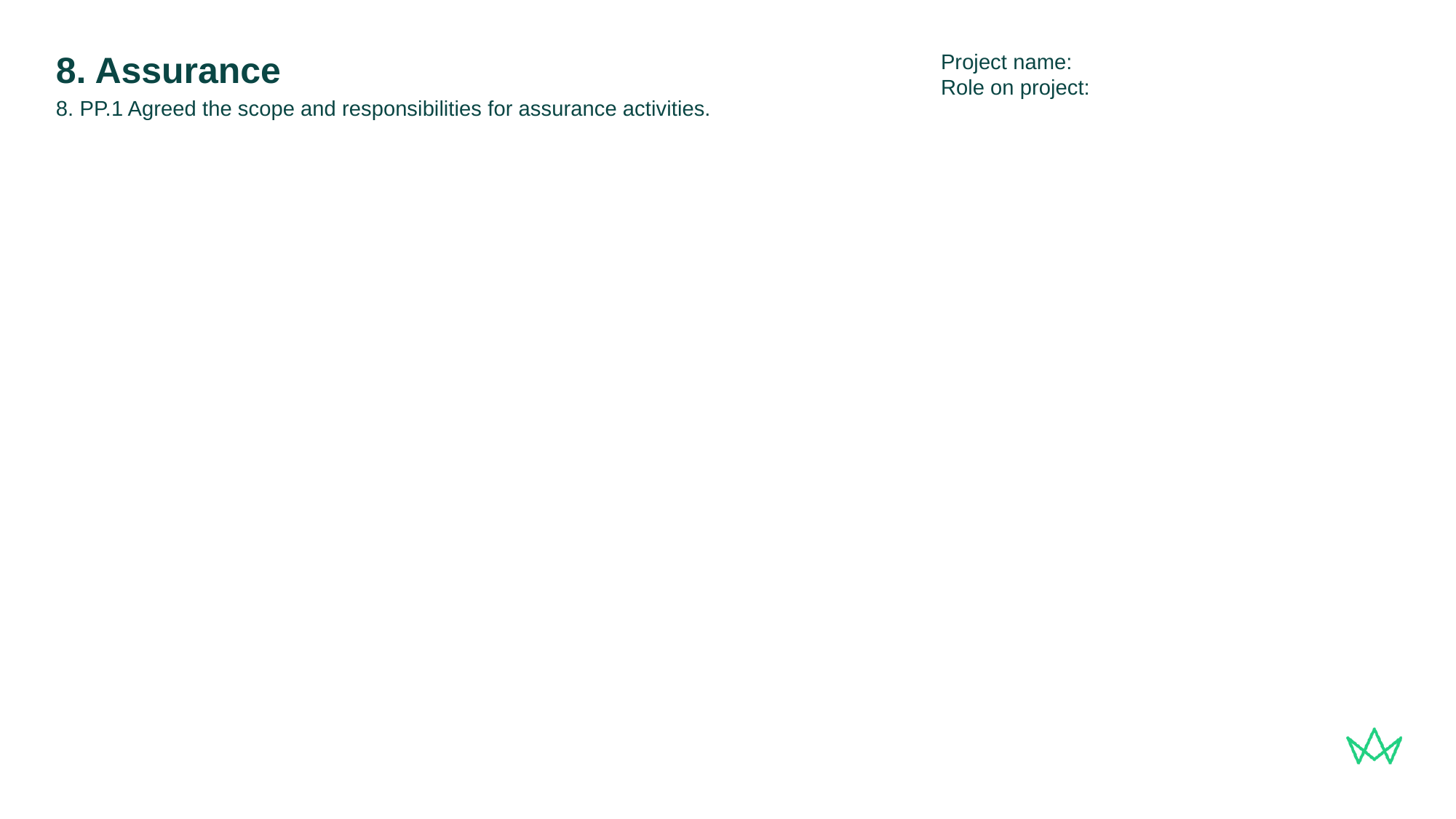

Project name:
Role on project:
# 8. Assurance
8. PP.1 Agreed the scope and responsibilities for assurance activities.